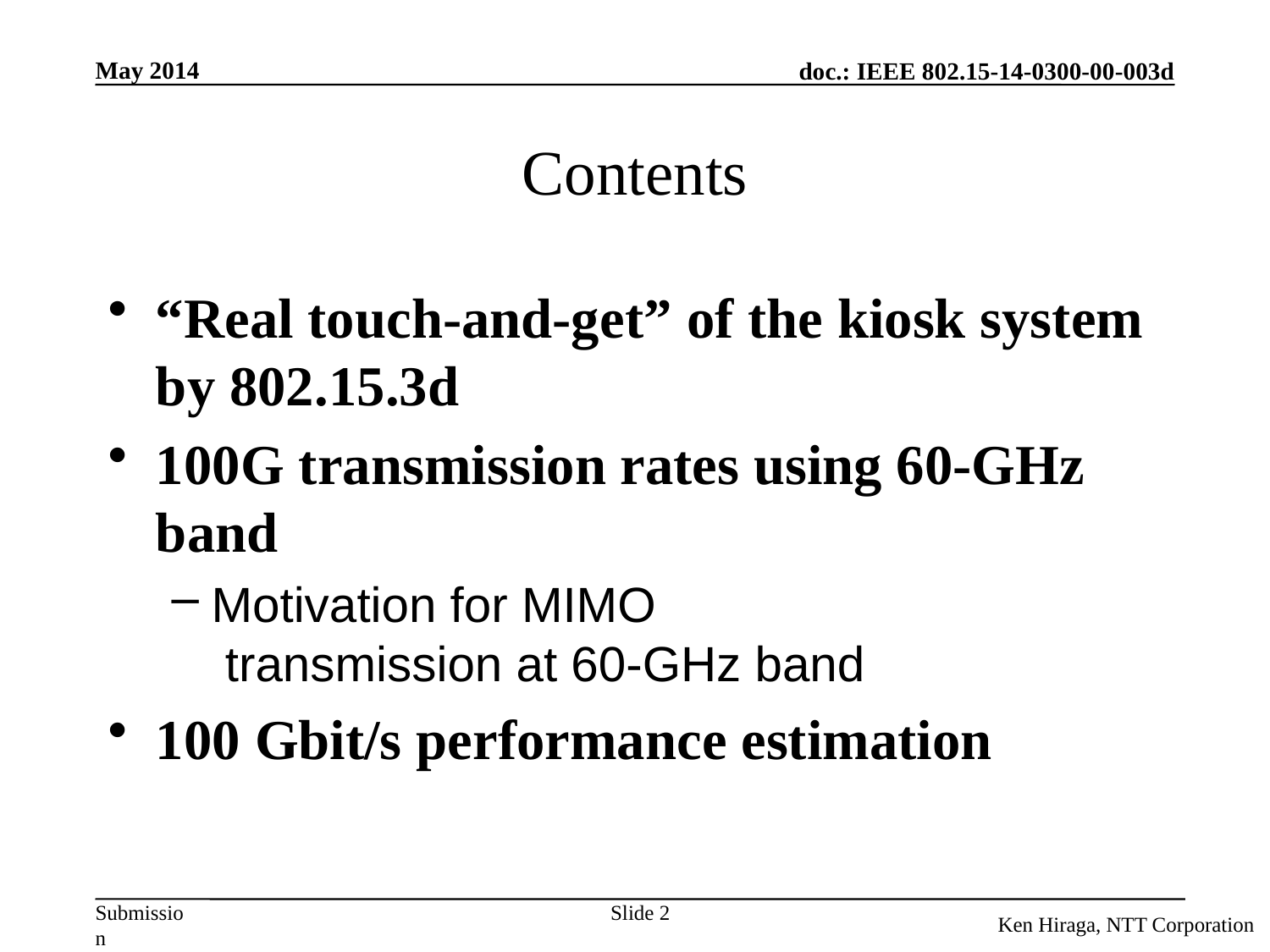

# Contents
“Real touch-and-get” of the kiosk system by 802.15.3d
100G transmission rates using 60-GHz band
Motivation for MIMO
 transmission at 60-GHz band
100 Gbit/s performance estimation

Slide 2